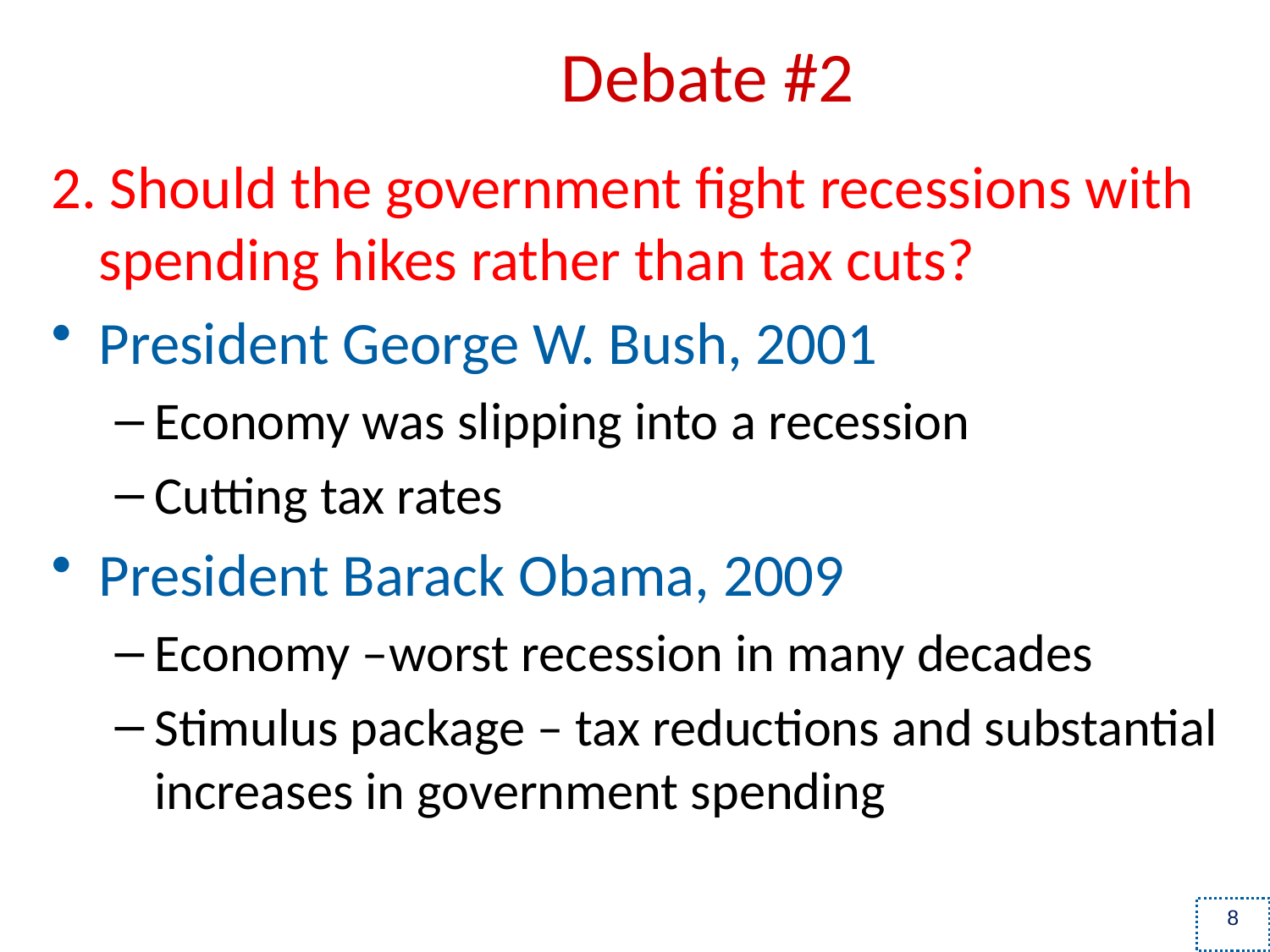

# Debate #2
2. Should the government fight recessions with spending hikes rather than tax cuts?
President George W. Bush, 2001
Economy was slipping into a recession
Cutting tax rates
President Barack Obama, 2009
Economy –worst recession in many decades
Stimulus package – tax reductions and substantial increases in government spending
8